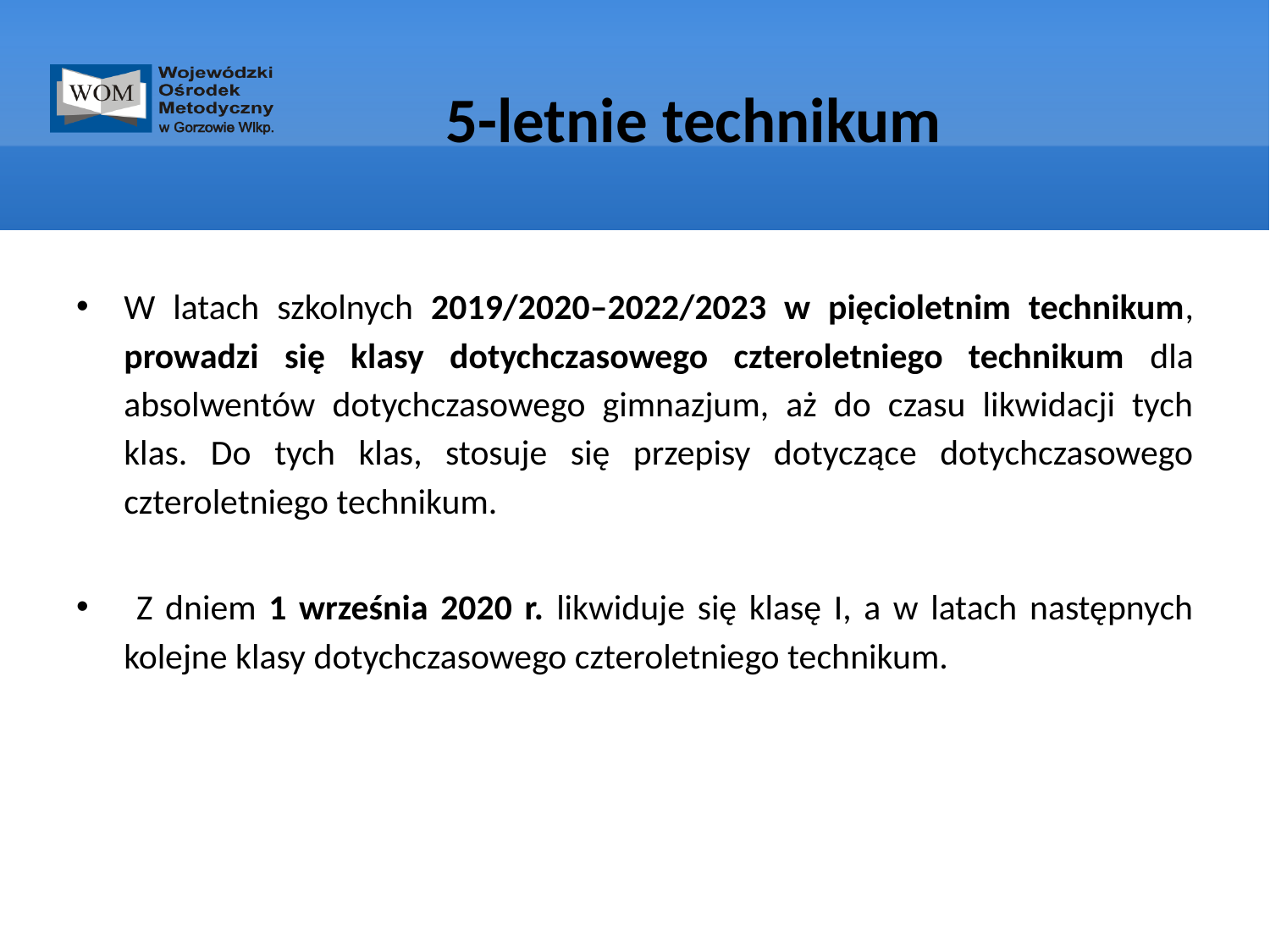

# 5-letnie technikum

W latach szkolnych 2019/2020–2022/2023 w pięcioletnim technikum, prowadzi się klasy dotychczasowego czteroletniego technikum dla absolwentów dotychczasowego gimnazjum, aż do czasu likwidacji tych klas. Do tych klas, stosuje się przepisy dotyczące dotychczasowego czteroletniego technikum.

 Z dniem 1 września 2020 r. likwiduje się klasę I, a w latach następnych kolejne klasy dotychczasowego czteroletniego technikum.